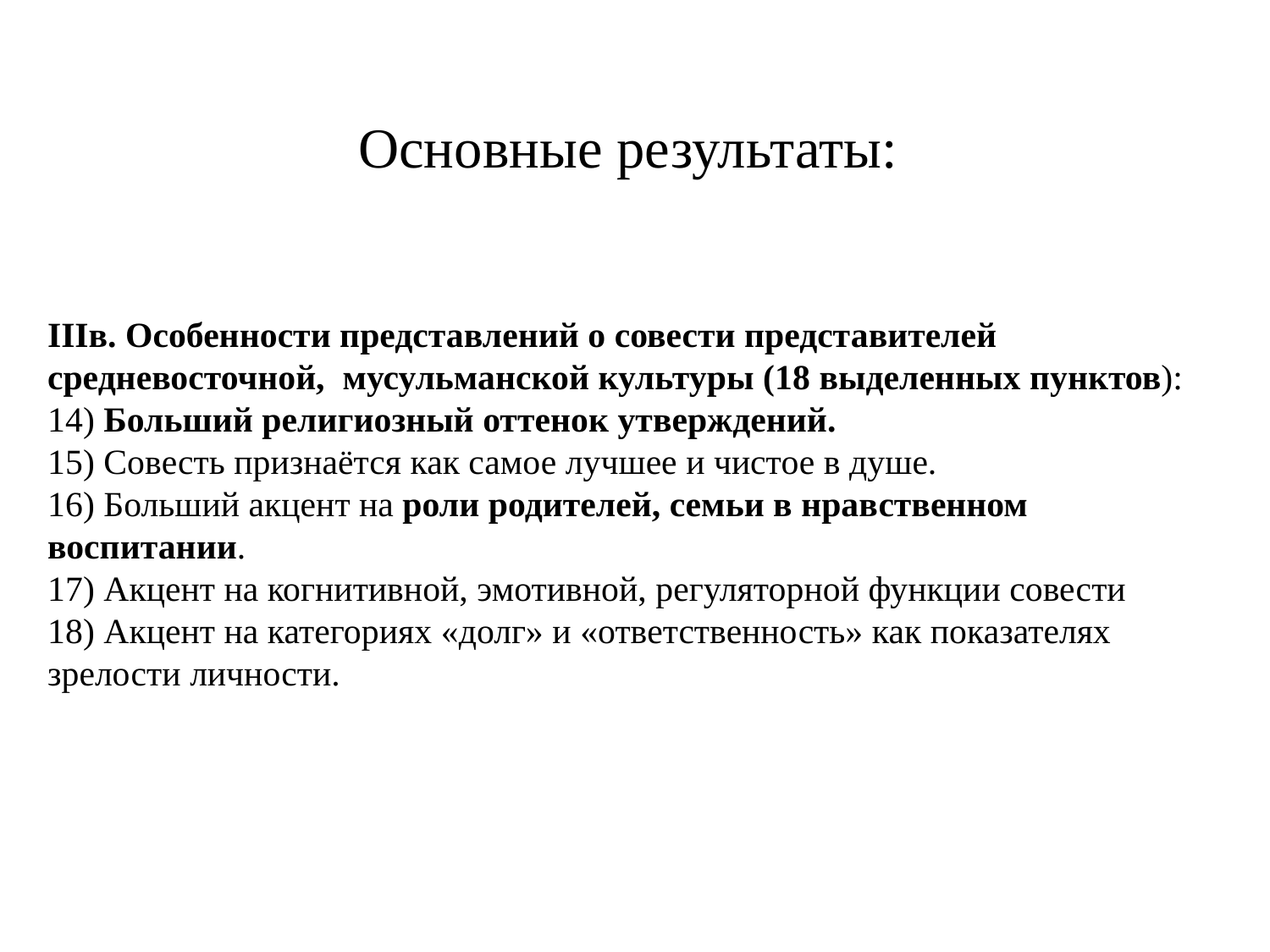

Основные результаты:
IIIв. Особенности представлений о совести представителей средневосточной,  мусульманской культуры (18 выделенных пунктов):
14) Больший религиозный оттенок утверждений.
15) Совесть признаётся как самое лучшее и чистое в душе.
16) Больший акцент на роли родителей, семьи в нравственном воспитании.
17) Акцент на когнитивной, эмотивной, регуляторной функции совести
18) Акцент на категориях «долг» и «ответственность» как показателях зрелости личности.